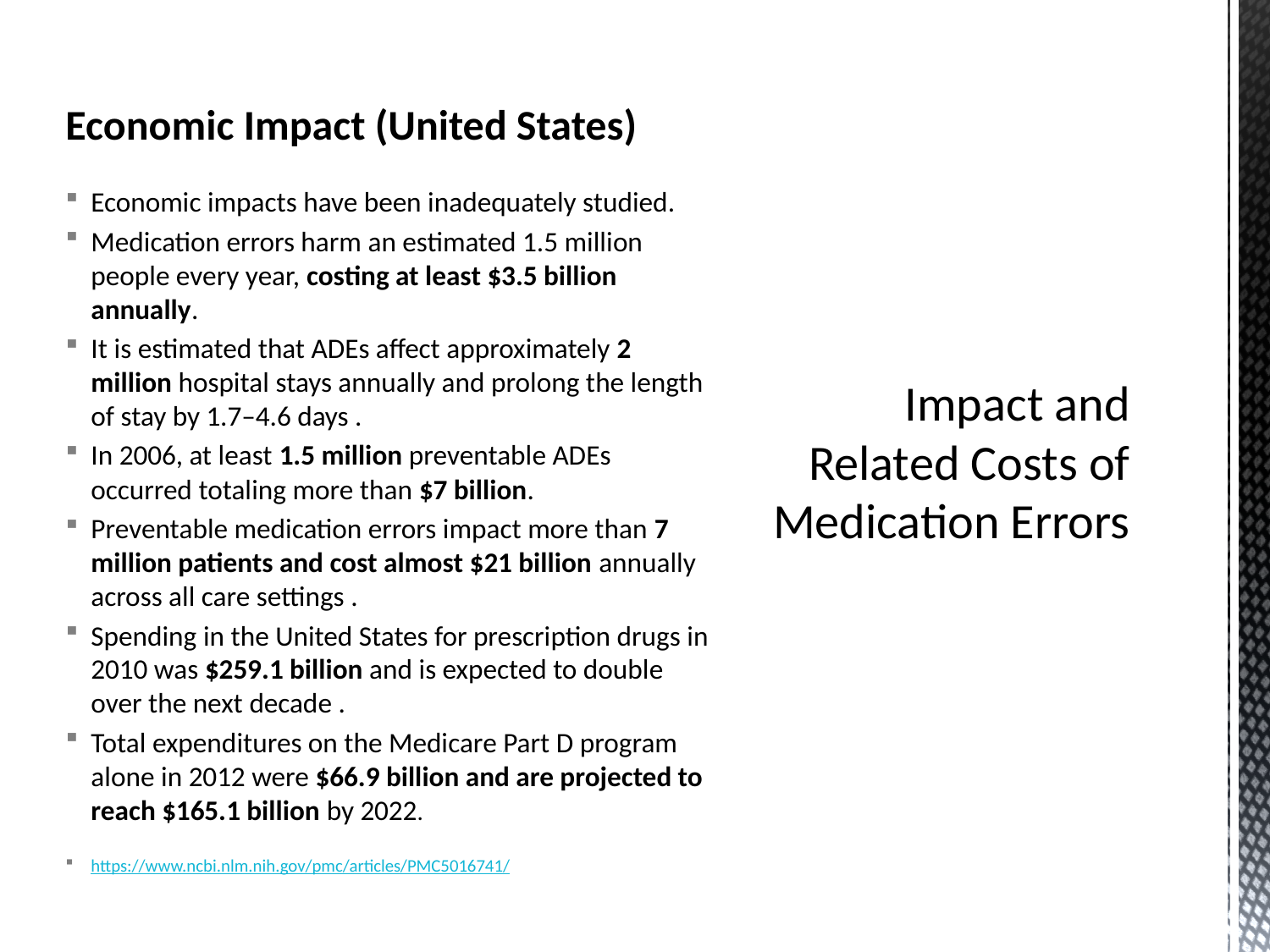

# Impact and Related Costs of Medication Errors
Economic Impact (United States)

Economic impacts have been inadequately studied.
Medication errors harm an estimated 1.5 million people every year, costing at least $3.5 billion annually.
It is estimated that ADEs affect approximately 2 million hospital stays annually and prolong the length of stay by 1.7–4.6 days .
In 2006, at least 1.5 million preventable ADEs occurred totaling more than $7 billion.
Preventable medication errors impact more than 7 million patients and cost almost $21 billion annually across all care settings .
Spending in the United States for prescription drugs in 2010 was $259.1 billion and is expected to double over the next decade .
Total expenditures on the Medicare Part D program alone in 2012 were $66.9 billion and are projected to reach $165.1 billion by 2022.

https://www.ncbi.nlm.nih.gov/pmc/articles/PMC5016741/